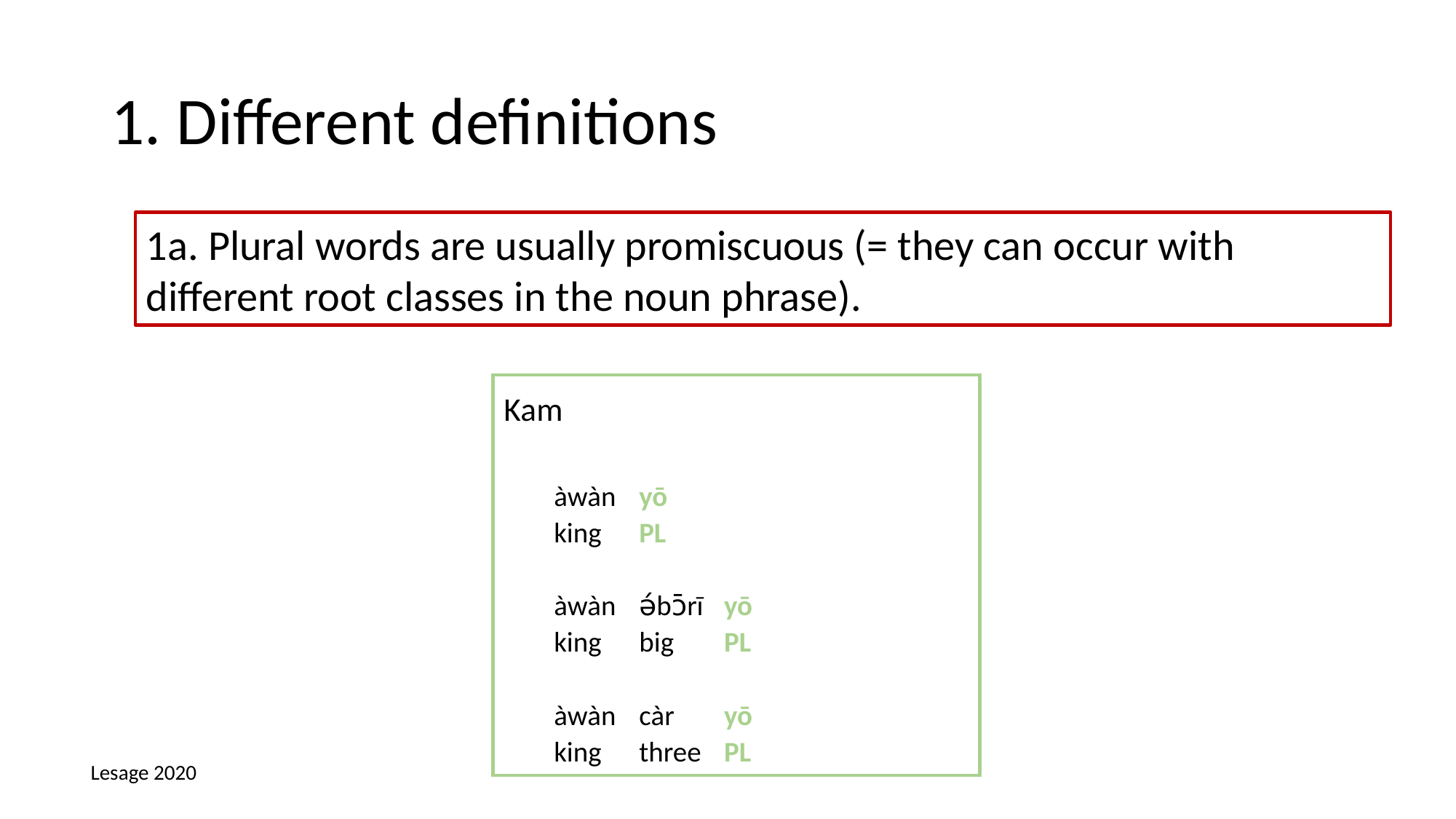

# 1. Different definitions
1a. Plural words are usually promiscuous (= they can occur with different root classes in the noun phrase).

Kam

àwàn 	yō
king		PL

àwàn 	ə́bɔ̄rī 	yō
king		big	PL

àwàn	càr 	yō
king		three	PL

Lesage 2020